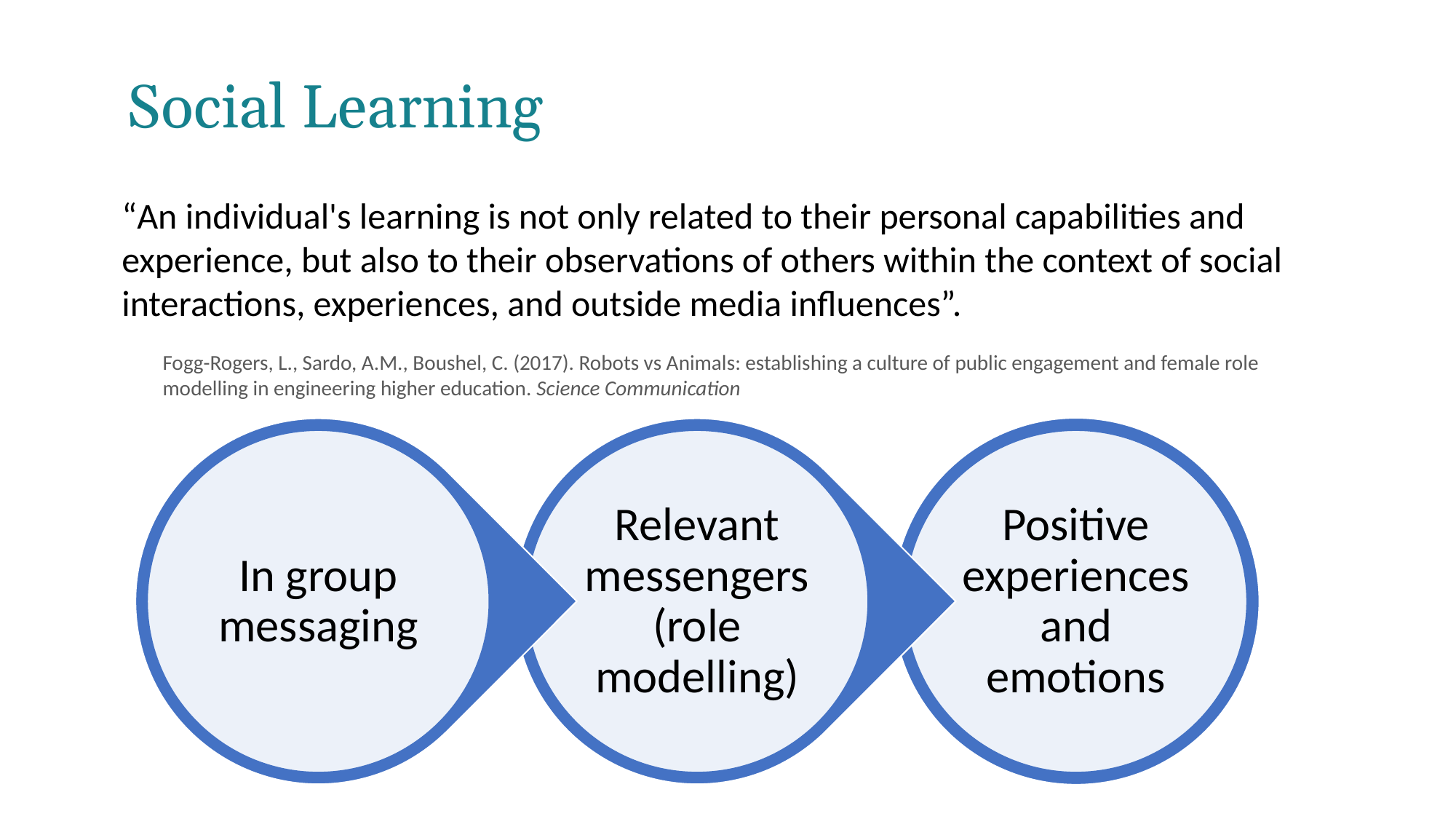

Social Learning
“An individual's learning is not only related to their personal capabilities and experience, but also to their observations of others within the context of social interactions, experiences, and outside media influences”.
Fogg-Rogers, L., Sardo, A.M., Boushel, C. (2017). Robots vs Animals: establishing a culture of public engagement and female role modelling in engineering higher education. Science Communication

Positive experiences and emotions
Relevant messengers (role modelling)
In group messaging